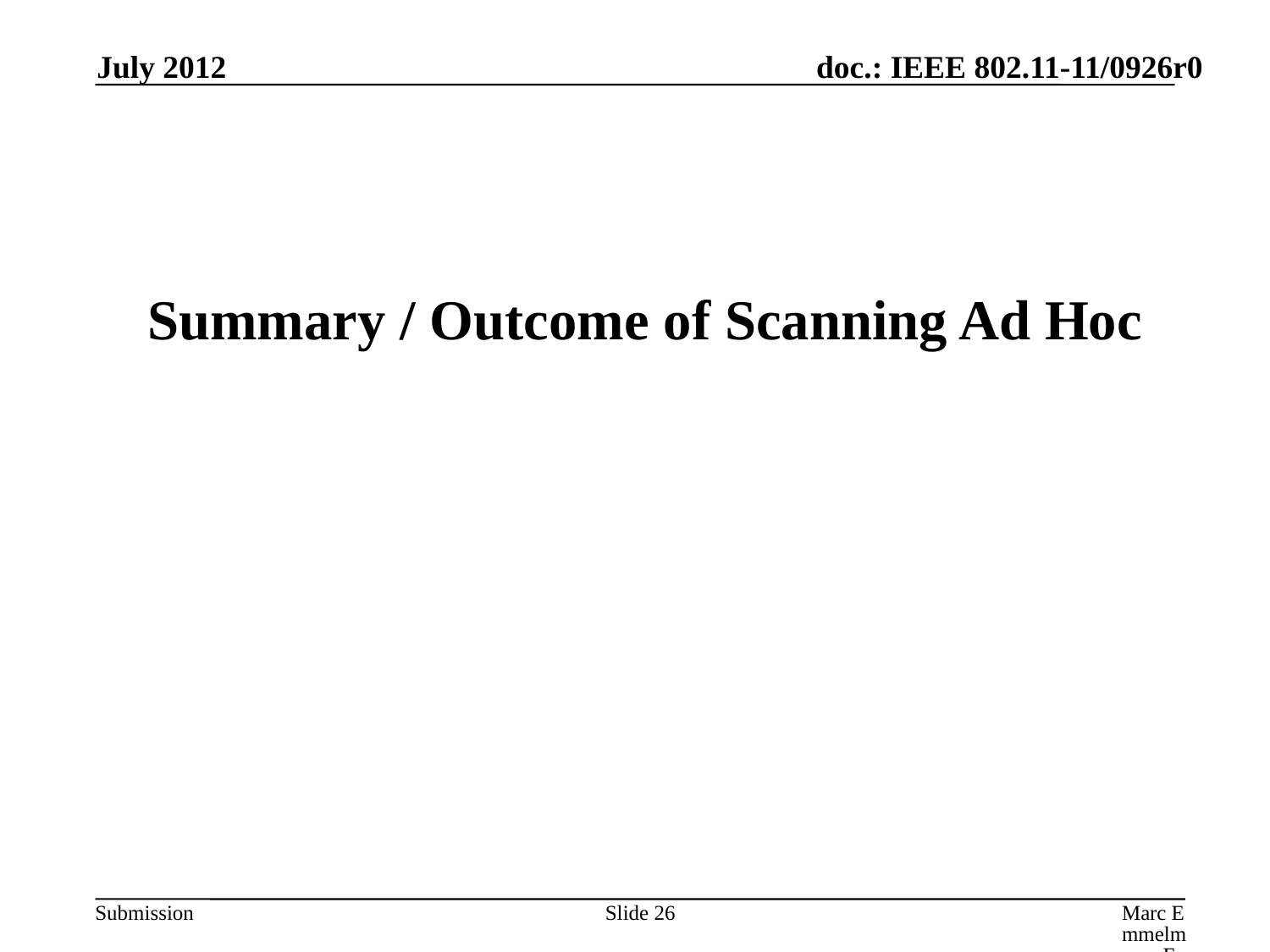

July 2012
# Summary / Outcome of Scanning Ad Hoc
Slide 26
Marc Emmelmann, FOKUS